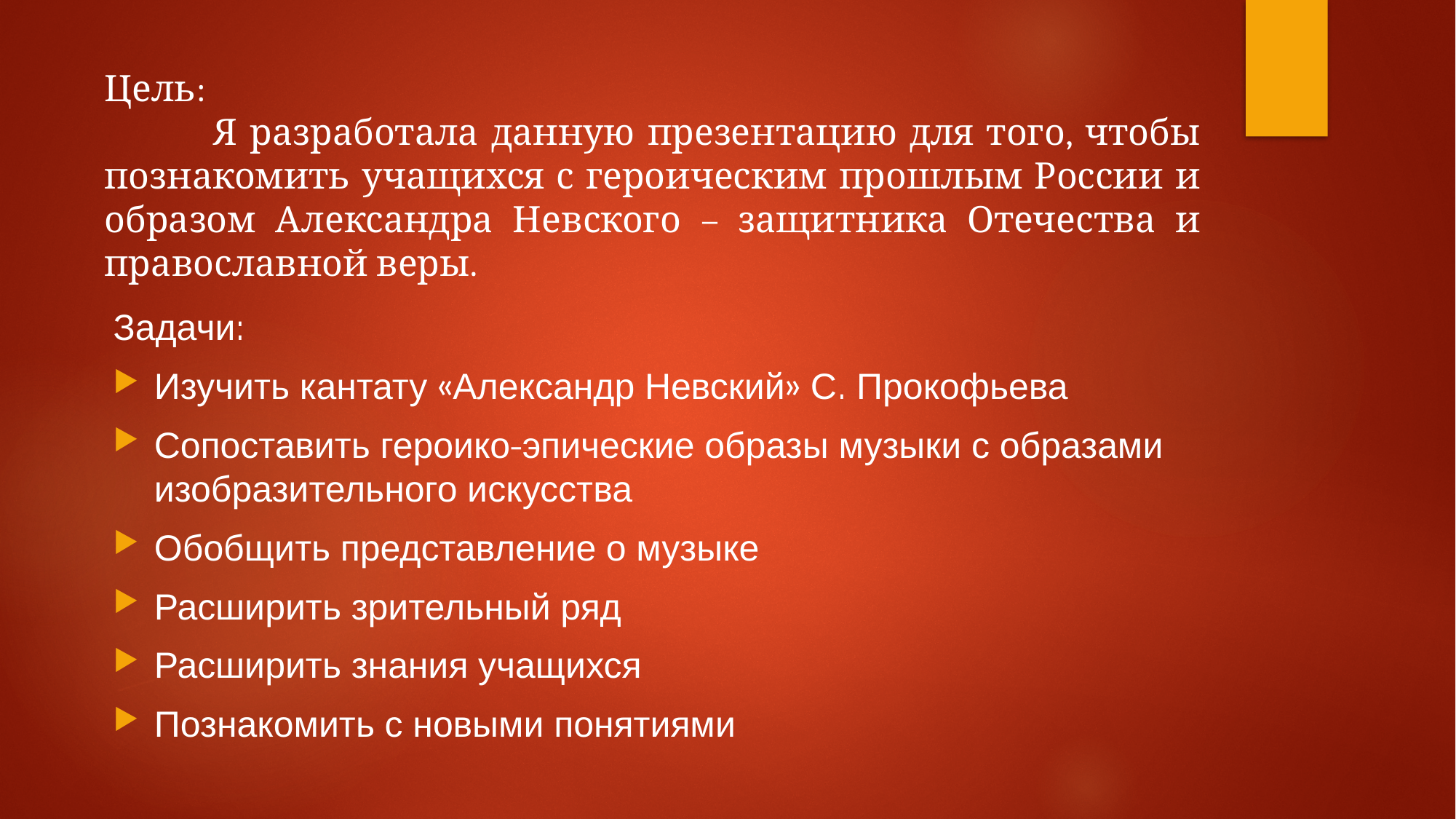

Цель:
	Я разработала данную презентацию для того, чтобы познакомить учащихся с героическим прошлым России и образом Александра Невского – защитника Отечества и православной веры.
Задачи:
Изучить кантату «Александр Невский» С. Прокофьева
Сопоставить героико-эпические образы музыки с образами изобразительного искусства
Обобщить представление о музыке
Расширить зрительный ряд
Расширить знания учащихся
Познакомить с новыми понятиями